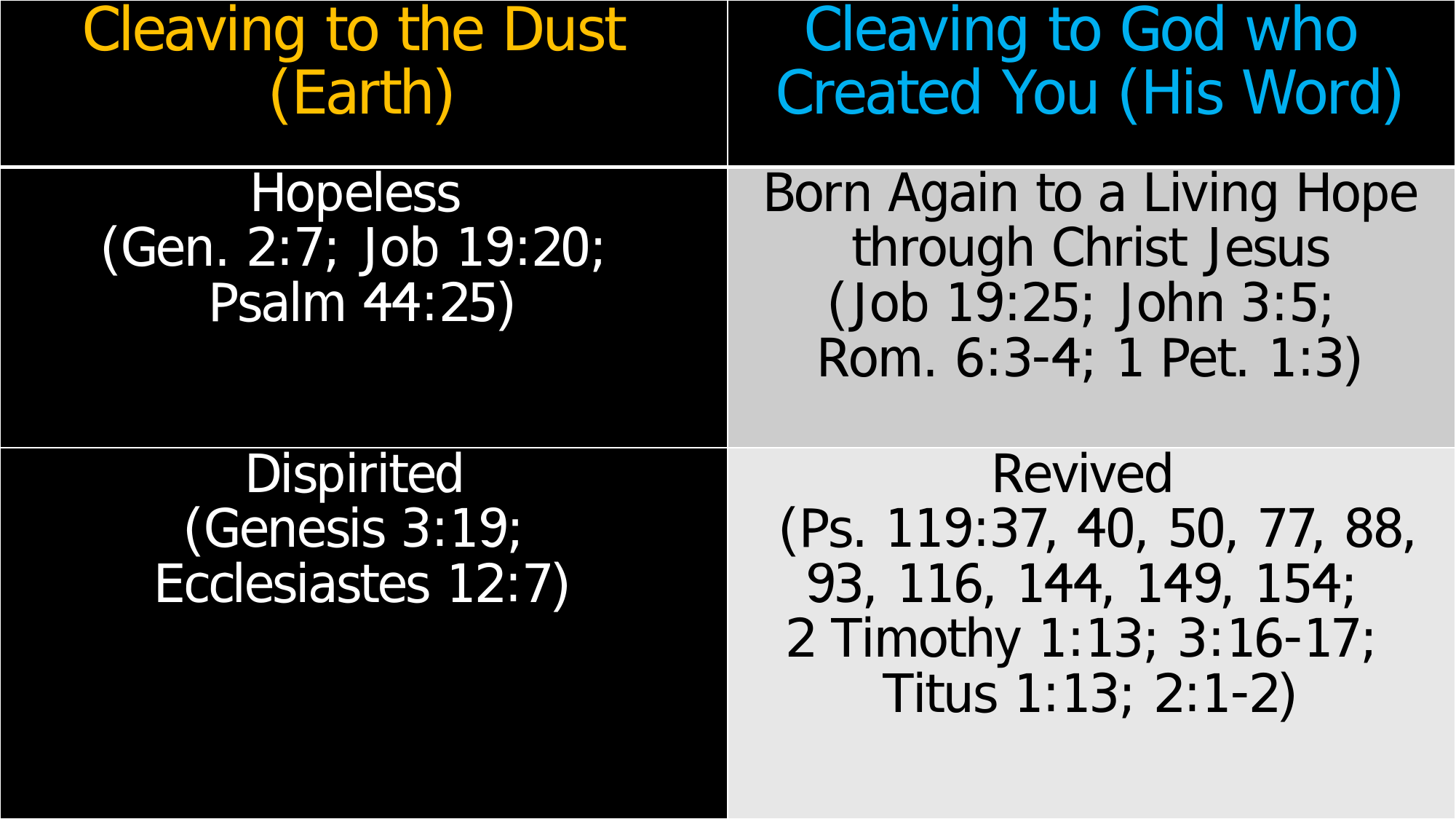

| Cleaving to the Dust (Earth) | Cleaving to God who Created You (His Word) |
| --- | --- |
| Hopeless (Gen. 2:7; Job 19:20; Psalm 44:25) | Born Again to a Living Hope through Christ Jesus (Job 19:25; John 3:5; Rom. 6:3-4; 1 Pet. 1:3) |
| Dispirited (Genesis 3:19; Ecclesiastes 12:7) | Revived (Ps. 119:37, 40, 50, 77, 88, 93, 116, 144, 149, 154; 2 Timothy 1:13; 3:16-17; Titus 1:13; 2:1-2) |